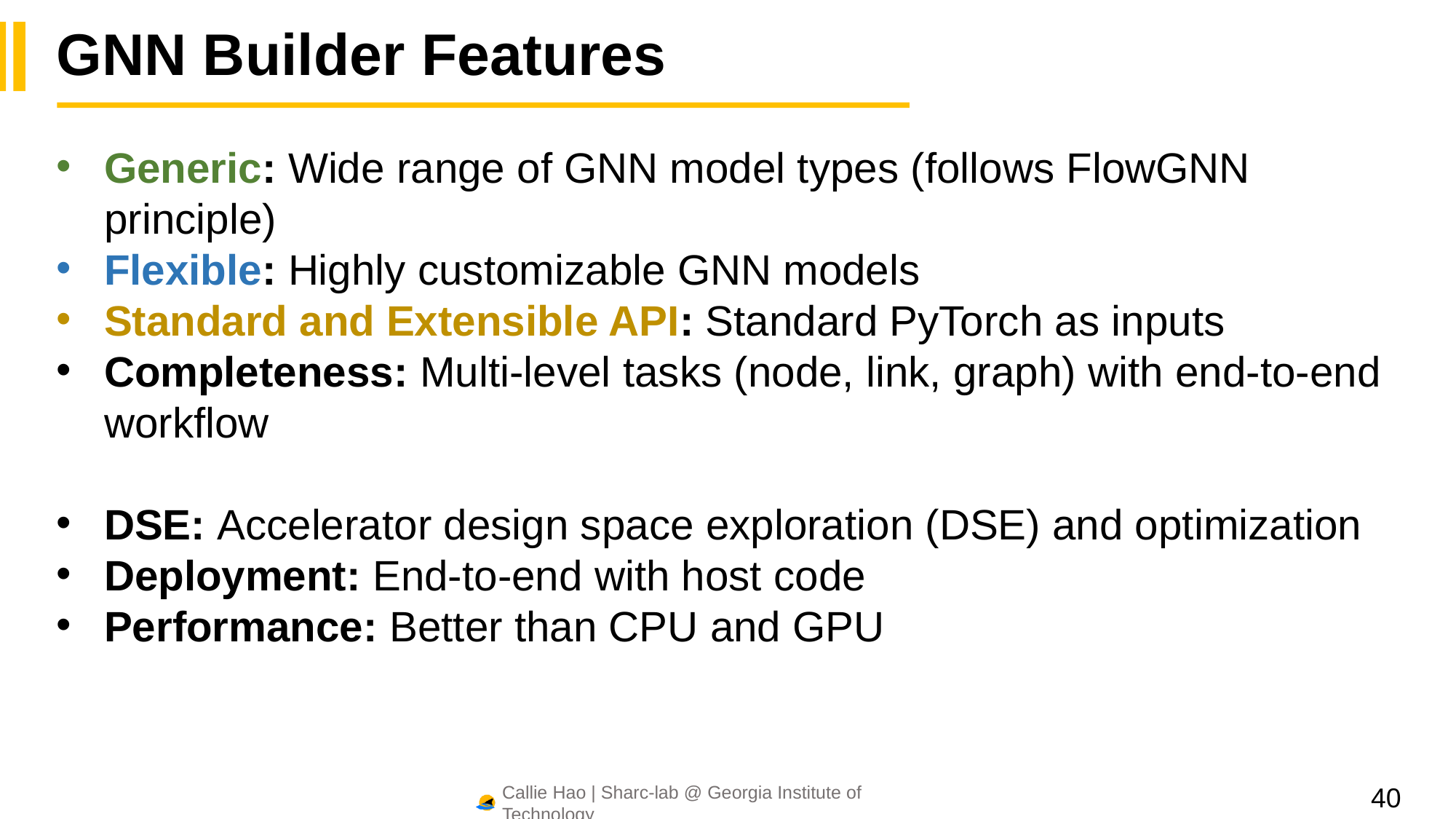

# GNN Builder Features
Generic: Wide range of GNN model types (follows FlowGNN principle)
Flexible: Highly customizable GNN models
Standard and Extensible API: Standard PyTorch as inputs
Completeness: Multi-level tasks (node, link, graph) with end-to-end workflow

DSE: Accelerator design space exploration (DSE) and optimization
Deployment: End-to-end with host code
Performance: Better than CPU and GPU
40